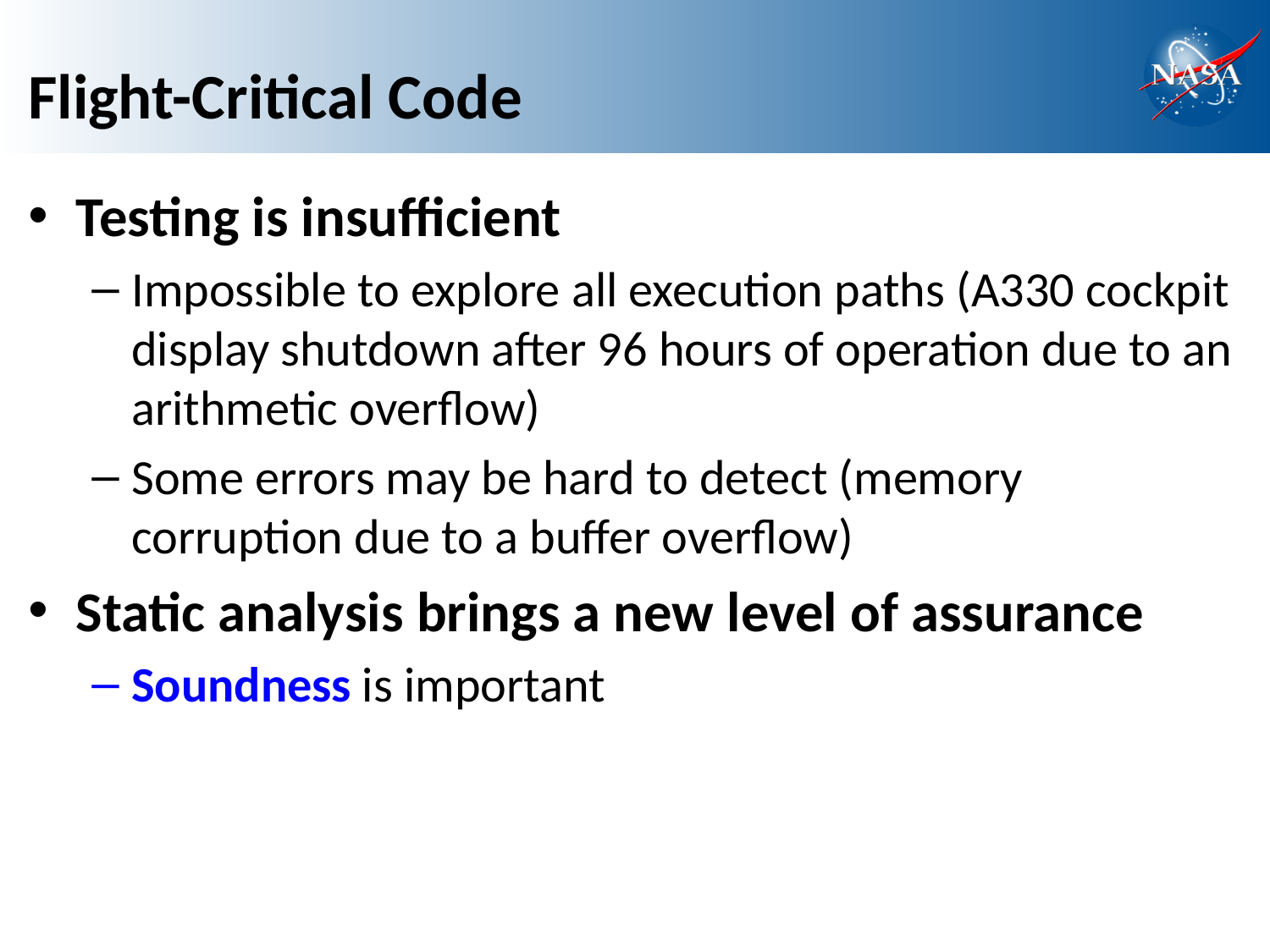

# Flight-Critical Code
Testing is insufficient
Impossible to explore all execution paths (A330 cockpit display shutdown after 96 hours of operation due to an arithmetic overflow)
Some errors may be hard to detect (memory corruption due to a buffer overflow)
Static analysis brings a new level of assurance
Soundness is important